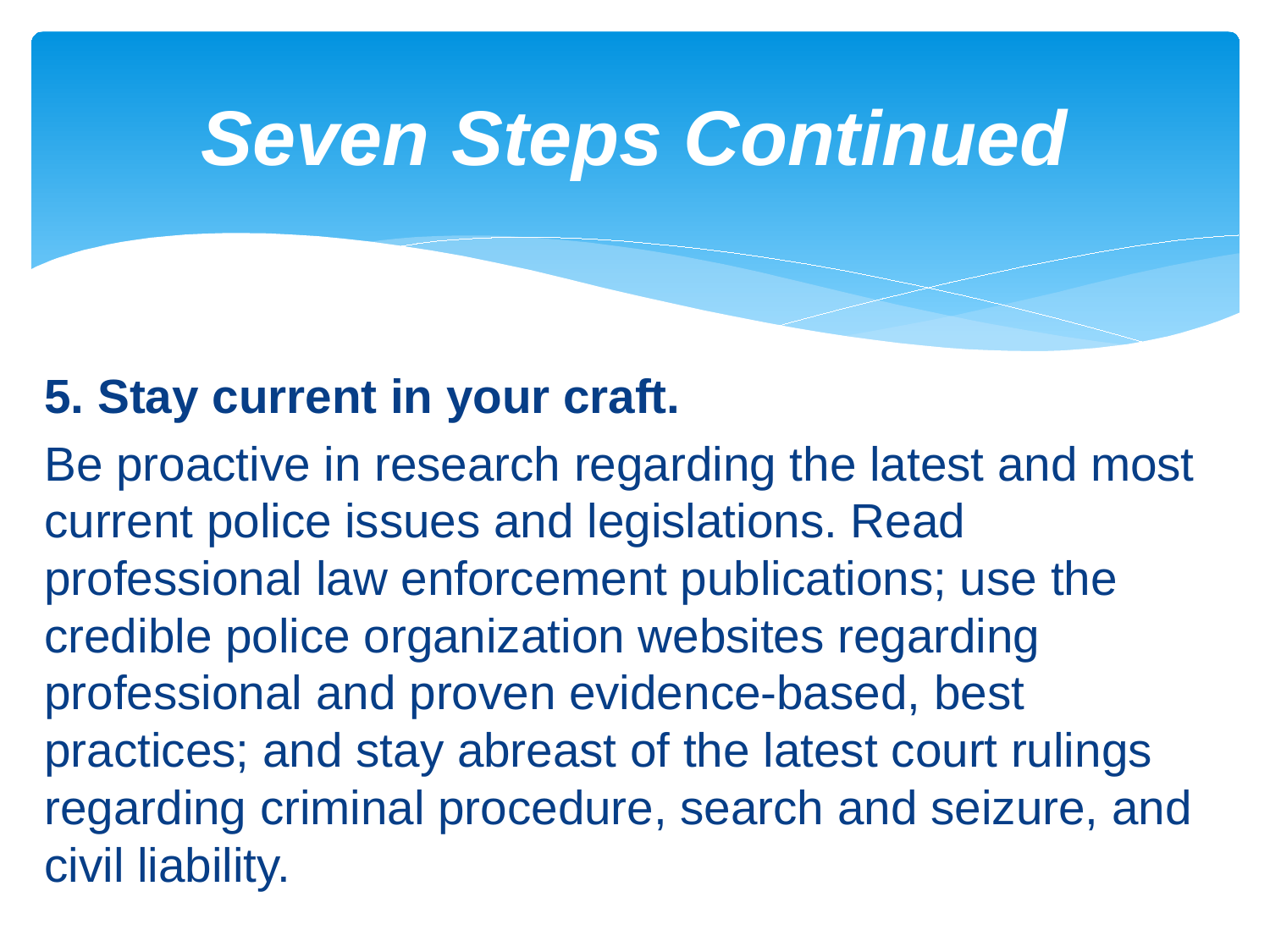

# Seven Steps Continued
5. Stay current in your craft.
Be proactive in research regarding the latest and most current police issues and legislations. Read professional law enforcement publications; use the credible police organization websites regarding professional and proven evidence-based, best practices; and stay abreast of the latest court rulings regarding criminal procedure, search and seizure, and civil liability.